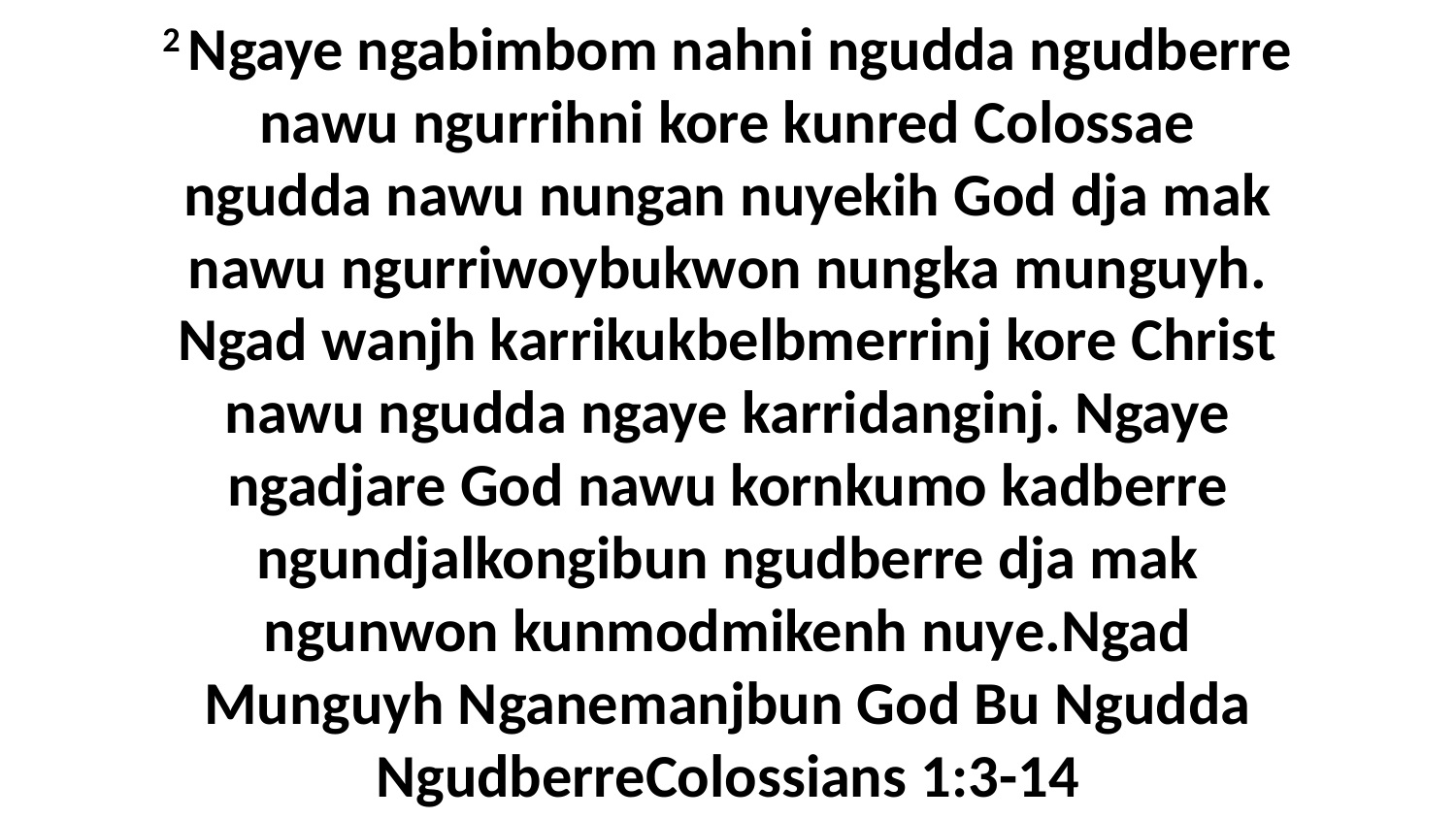

2 Ngaye ngabimbom nahni ngudda ngudberre nawu ngurrihni kore kunred Colossae ngudda nawu nungan nuyekih God dja mak nawu ngurriwoybukwon nungka munguyh. Ngad wanjh karrikukbelbmerrinj kore Christ nawu ngudda ngaye karridanginj. Ngaye ngadjare God nawu kornkumo kadberre ngundjalkongibun ngudberre dja mak ngunwon kunmodmikenh nuye.Ngad Munguyh Nganemanjbun God Bu Ngudda NgudberreColossians 1:3-14